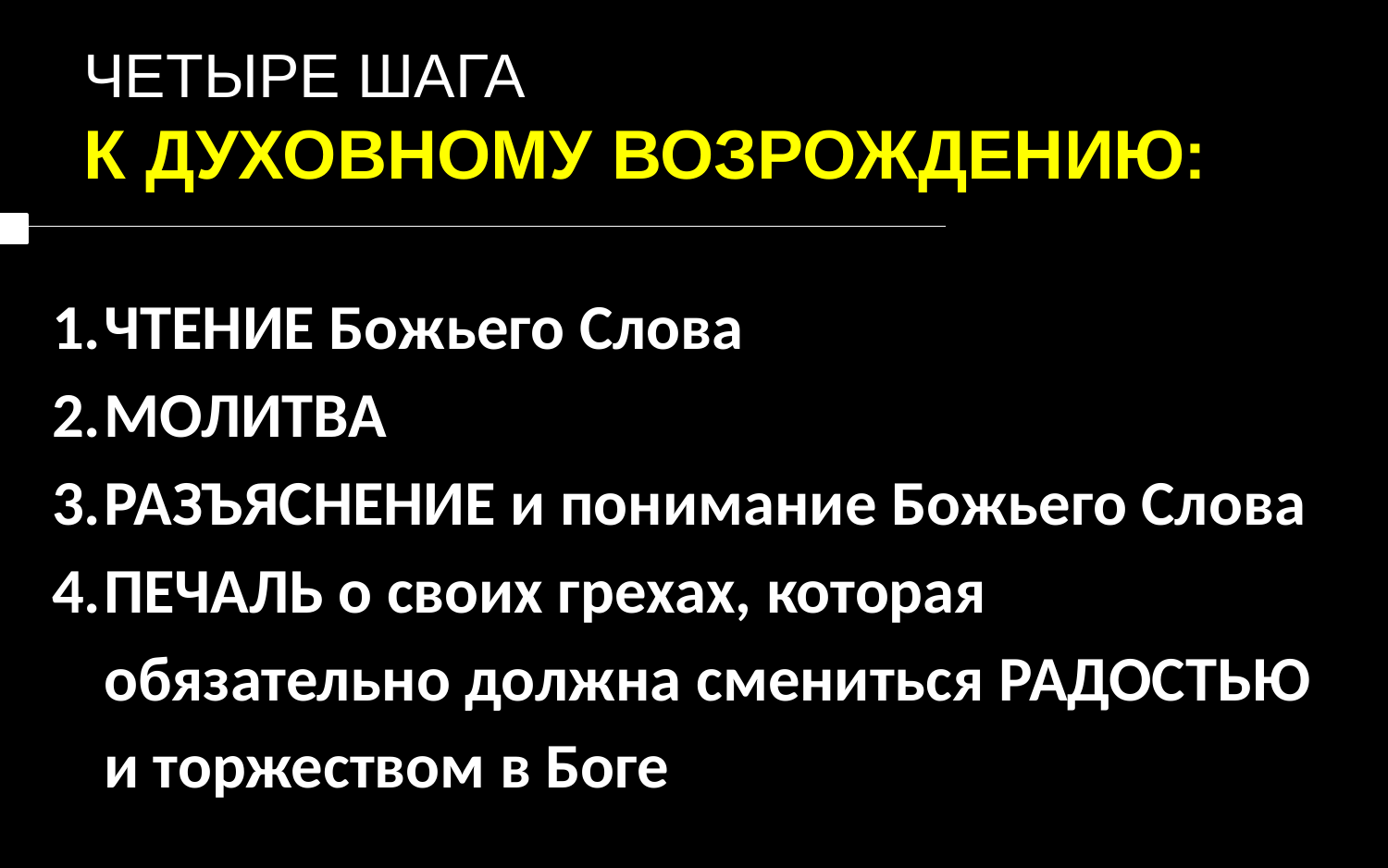

ЧЕТЫРЕ ШАГА
К ДУХОВНОМУ ВОЗРОЖДЕНИЮ:

ЧТЕНИЕ Божьего Слова
МОЛИТВА
РАЗЪЯСНЕНИЕ и понимание Божьего Слова
ПЕЧАЛЬ о своих грехах, которая обязательно должна смениться РАДОСТЬЮ и торжеством в Боге